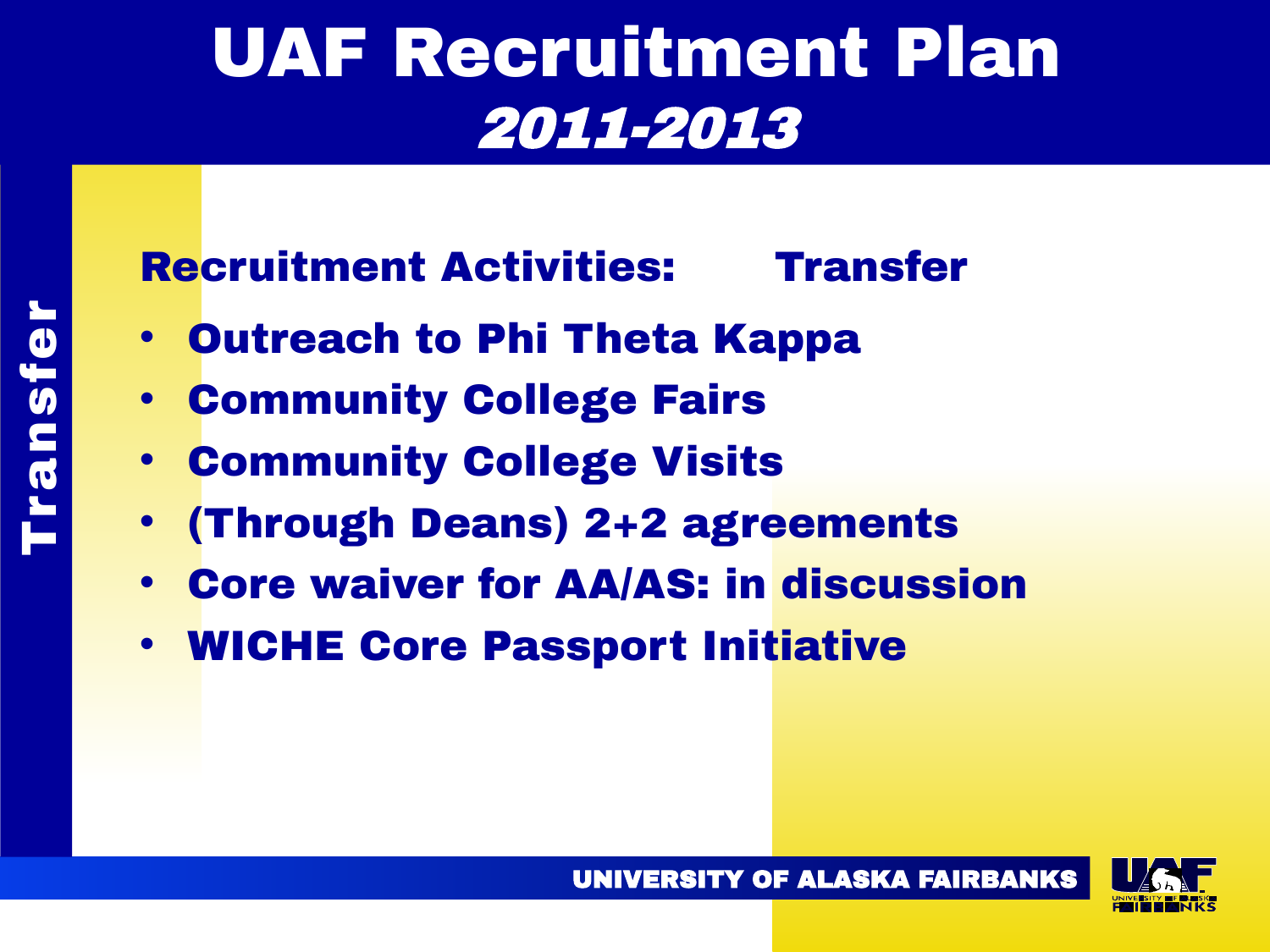

UAF Recruitment Plan
2011-2013

Recruitment Activities: 	Transfer

Outreach to Phi Theta Kappa
Community College Fairs
Community College Visits
(Through Deans) 2+2 agreements
Core waiver for AA/AS: in discussion
WICHE Core Passport Initiative

Transfer

09.02